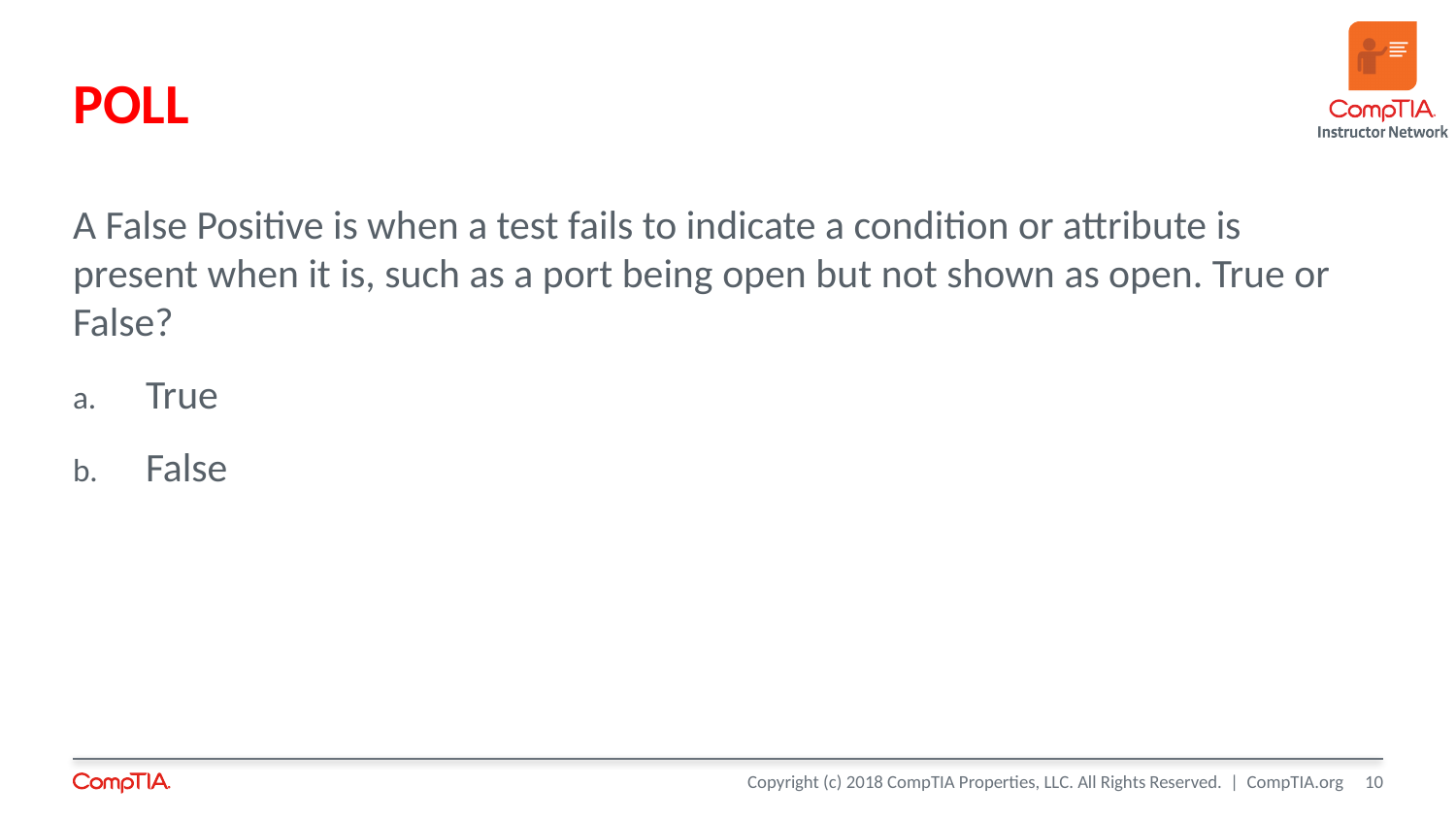

# POLL
A False Positive is when a test fails to indicate a condition or attribute is present when it is, such as a port being open but not shown as open. True or False?
True
False
10